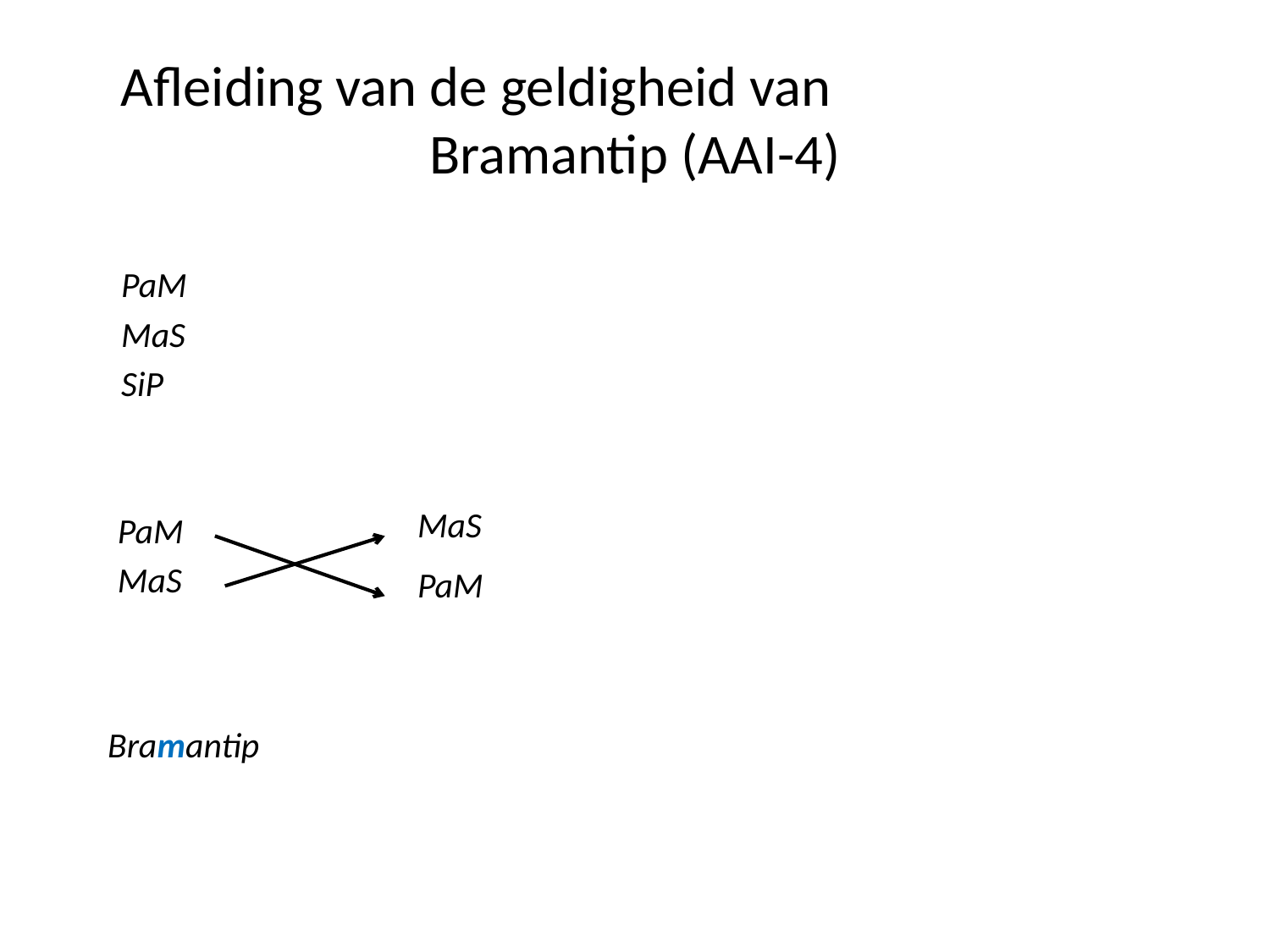

# Afleiding van de geldigheid van                          Bramantip (AAI-4)
PaM
MaS
SiP
MaS

PaM
MaS

PaM

Bramantip